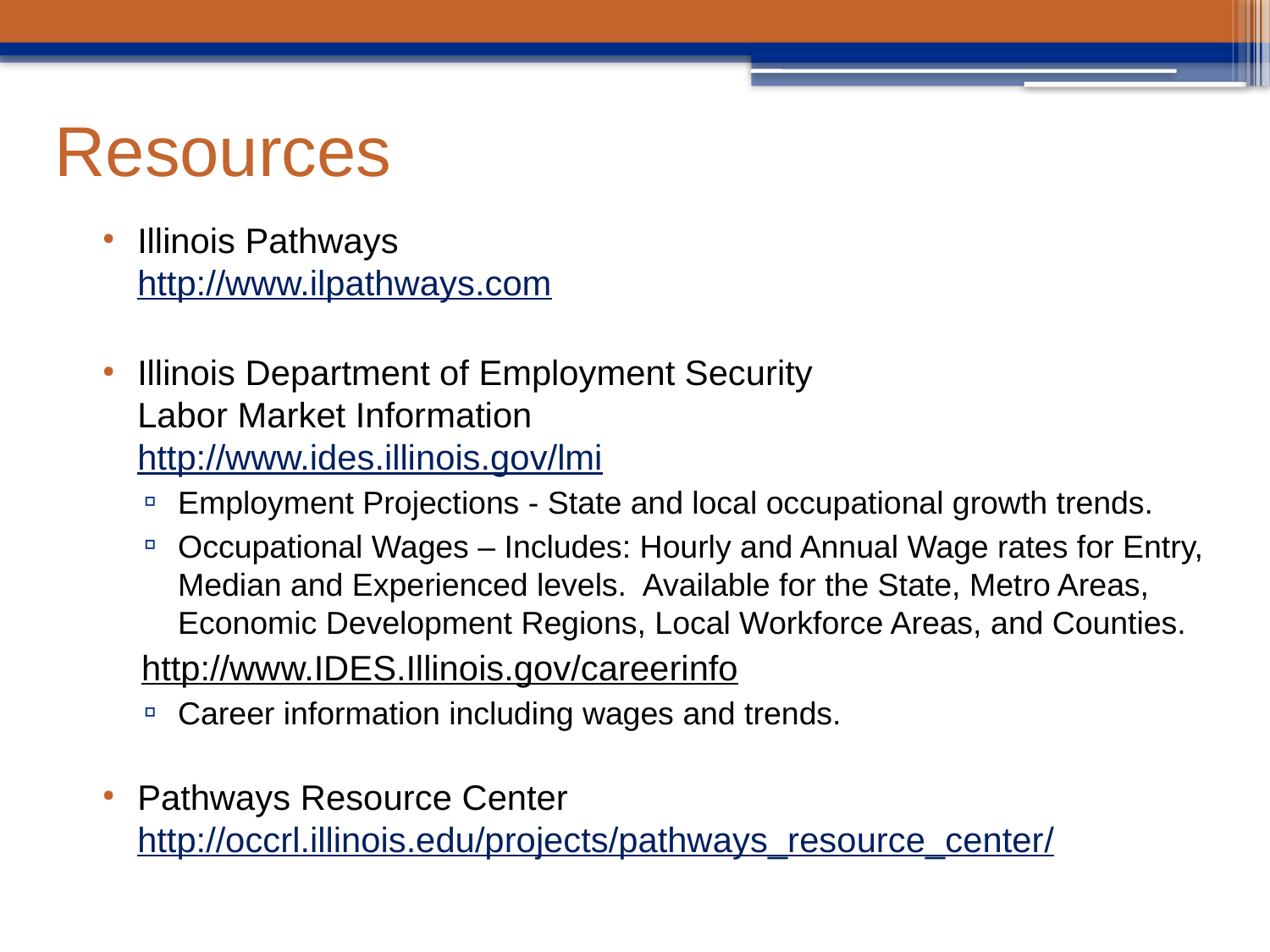

# Resources
Illinois Pathways
http://www.ilpathways.com
Illinois Department of Employment Security
Labor Market Information
http://www.ides.illinois.gov/lmi
Employment Projections - State and local occupational growth trends.
Occupational Wages – Includes: Hourly and Annual Wage rates for Entry, Median and Experienced levels.  Available for the State, Metro Areas, Economic Development Regions, Local Workforce Areas, and Counties.
http://www.IDES.Illinois.gov/careerinfo
Career information including wages and trends.
Pathways Resource Center
http://occrl.illinois.edu/projects/pathways_resource_center/